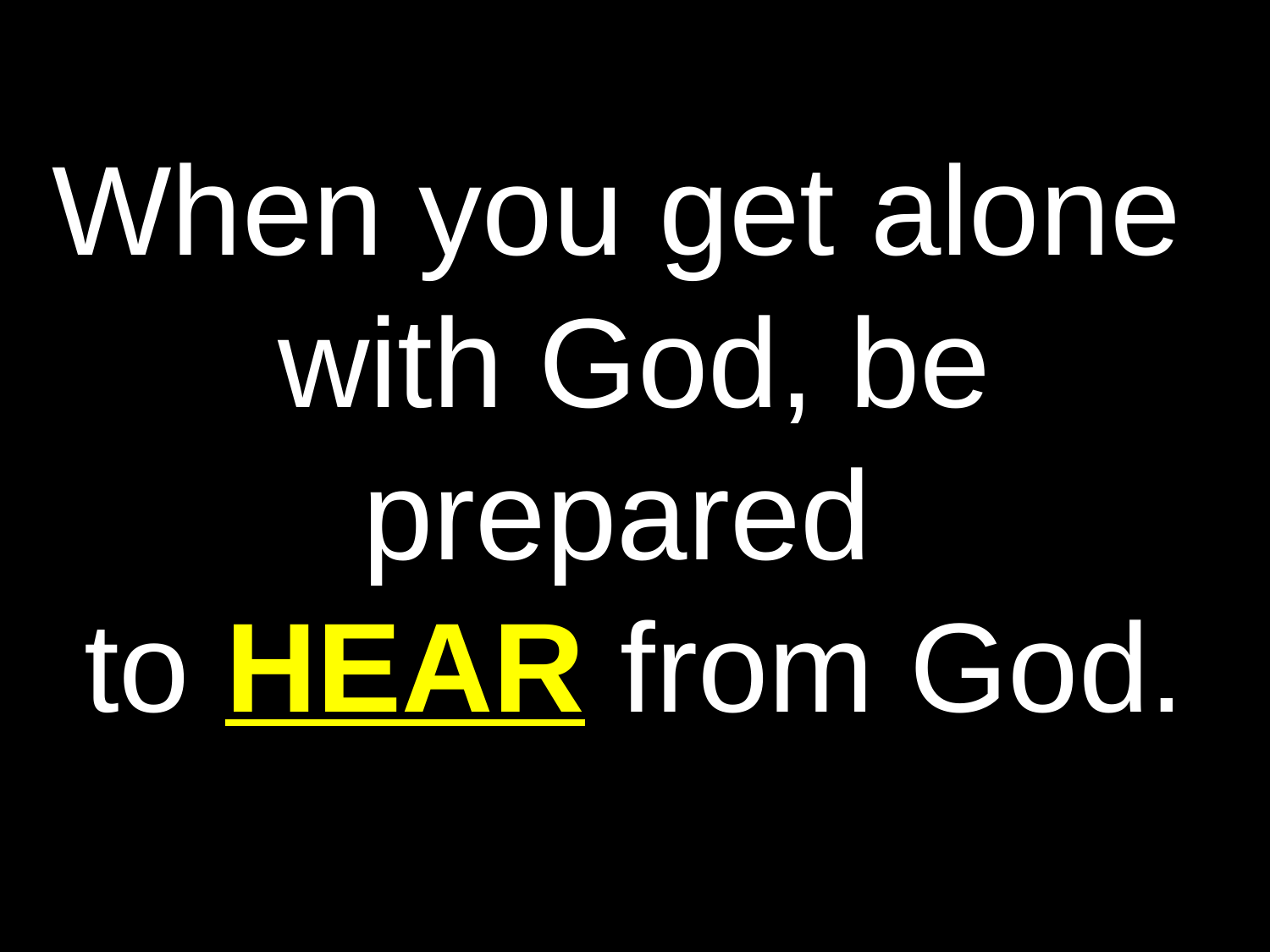

When you get alone
with God, be prepared
to HEAR from God.